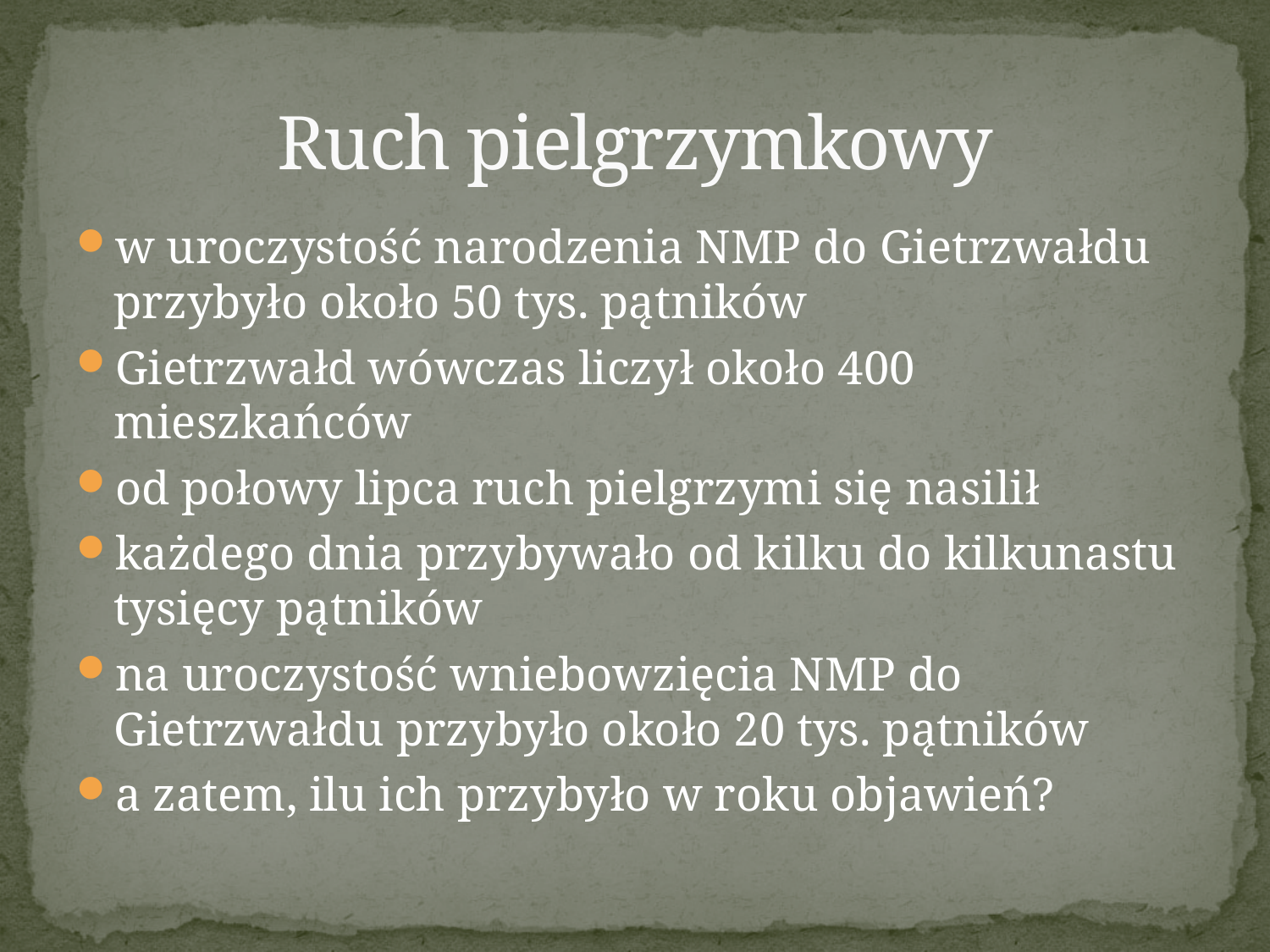

# Ruch pielgrzymkowy
w uroczystość narodzenia NMP do Gietrzwałdu przybyło około 50 tys. pątników
Gietrzwałd wówczas liczył około 400 mieszkańców
od połowy lipca ruch pielgrzymi się nasilił
każdego dnia przybywało od kilku do kilkunastu tysięcy pątników
na uroczystość wniebowzięcia NMP do Gietrzwałdu przybyło około 20 tys. pątników
a zatem, ilu ich przybyło w roku objawień?